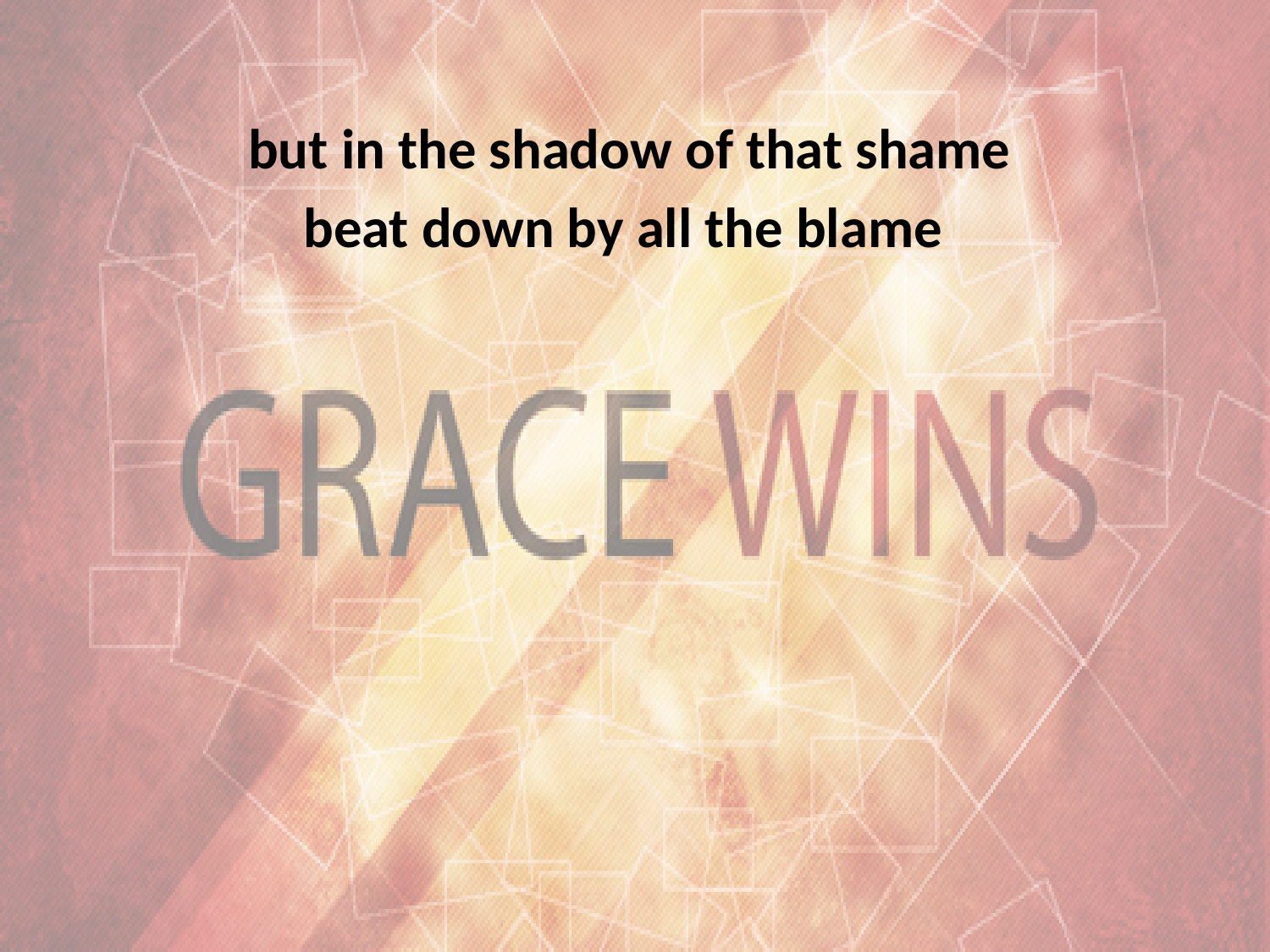

but in the shadow of that shame
beat down by all the blame